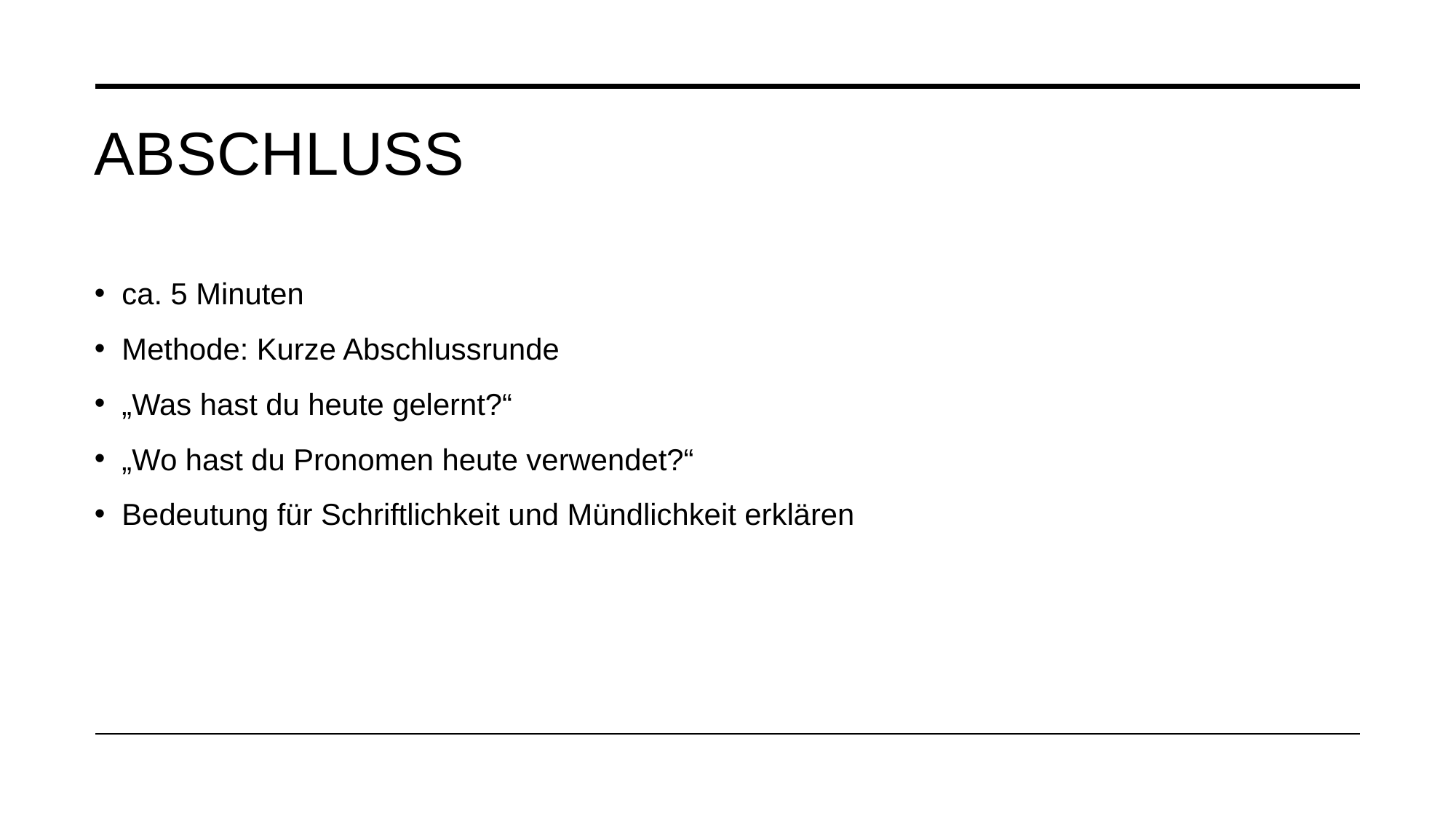

# Abschluss
ca. 5 Minuten
Methode: Kurze Abschlussrunde
„Was hast du heute gelernt?“
„Wo hast du Pronomen heute verwendet?“
Bedeutung für Schriftlichkeit und Mündlichkeit erklären